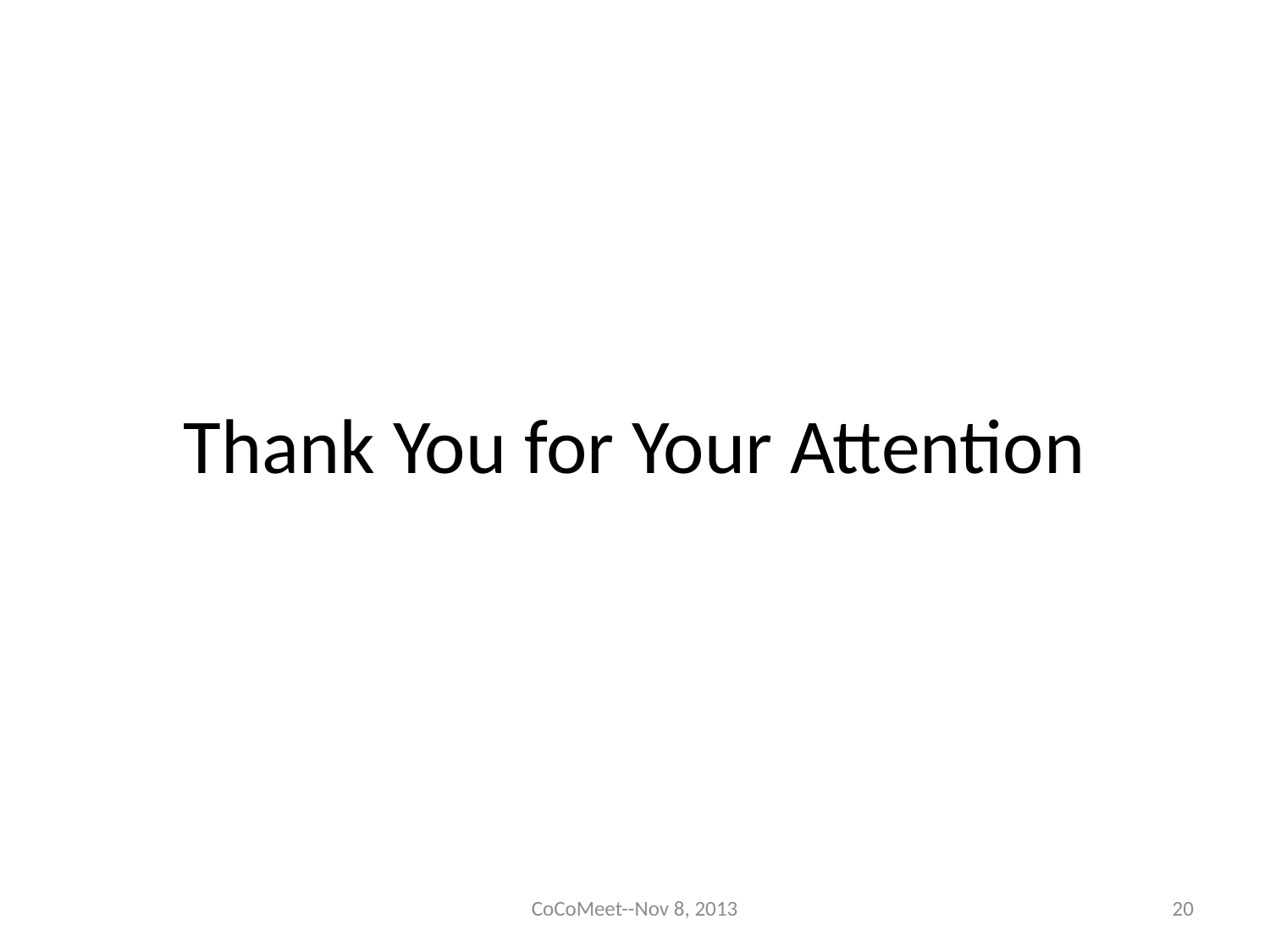

# Thank You for Your Attention
CoCoMeet--Nov 8, 2013
20